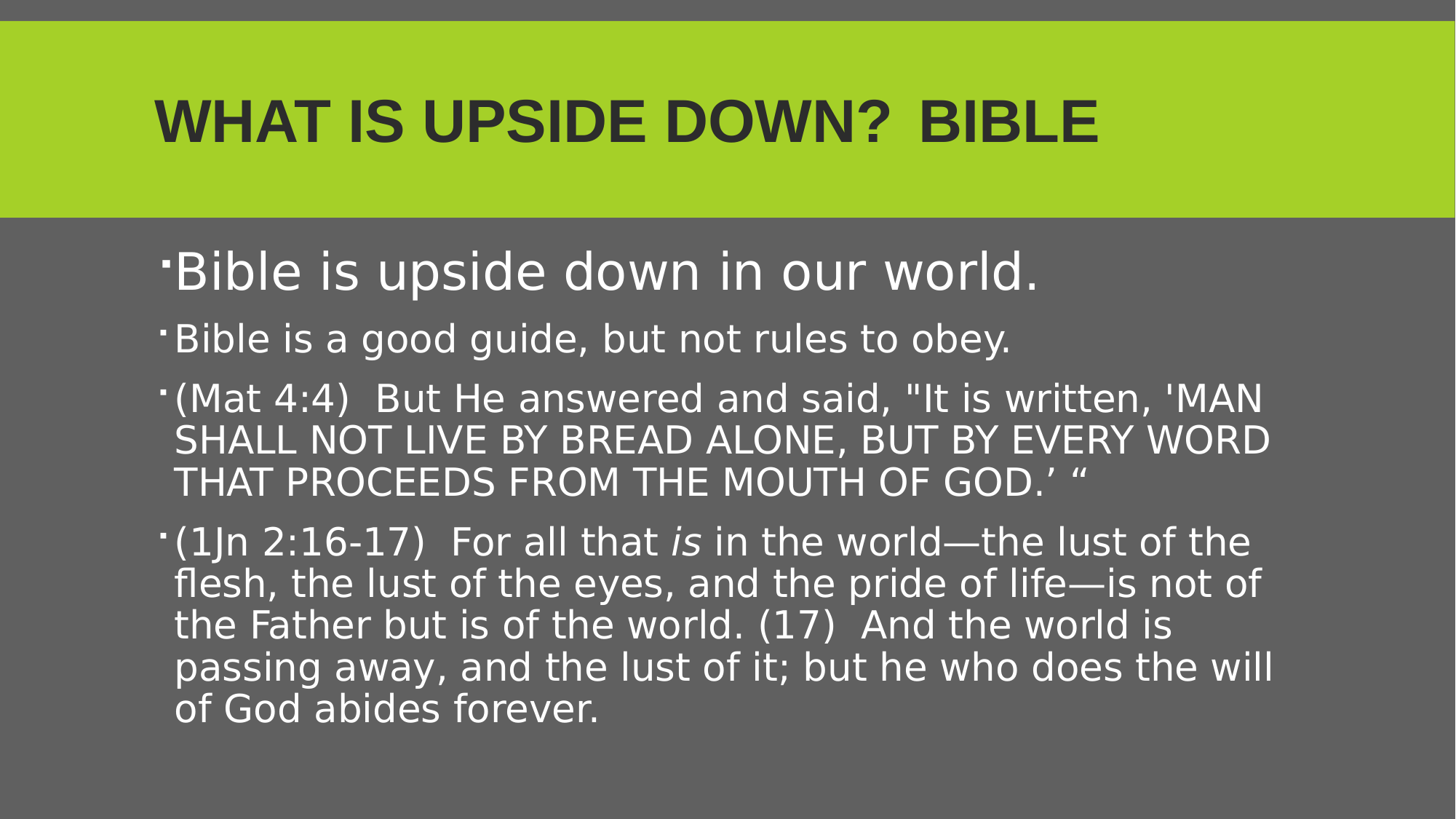

# WHAT IS UPSIDE DOWN? 	bible
Bible is upside down in our world.
Bible is a good guide, but not rules to obey.
(Mat 4:4)  But He answered and said, "It is written, 'MAN SHALL NOT LIVE BY BREAD ALONE, BUT BY EVERY WORD THAT PROCEEDS FROM THE MOUTH OF GOD.’ “
(1Jn 2:16-17)  For all that is in the world—the lust of the flesh, the lust of the eyes, and the pride of life—is not of the Father but is of the world. (17)  And the world is passing away, and the lust of it; but he who does the will of God abides forever.